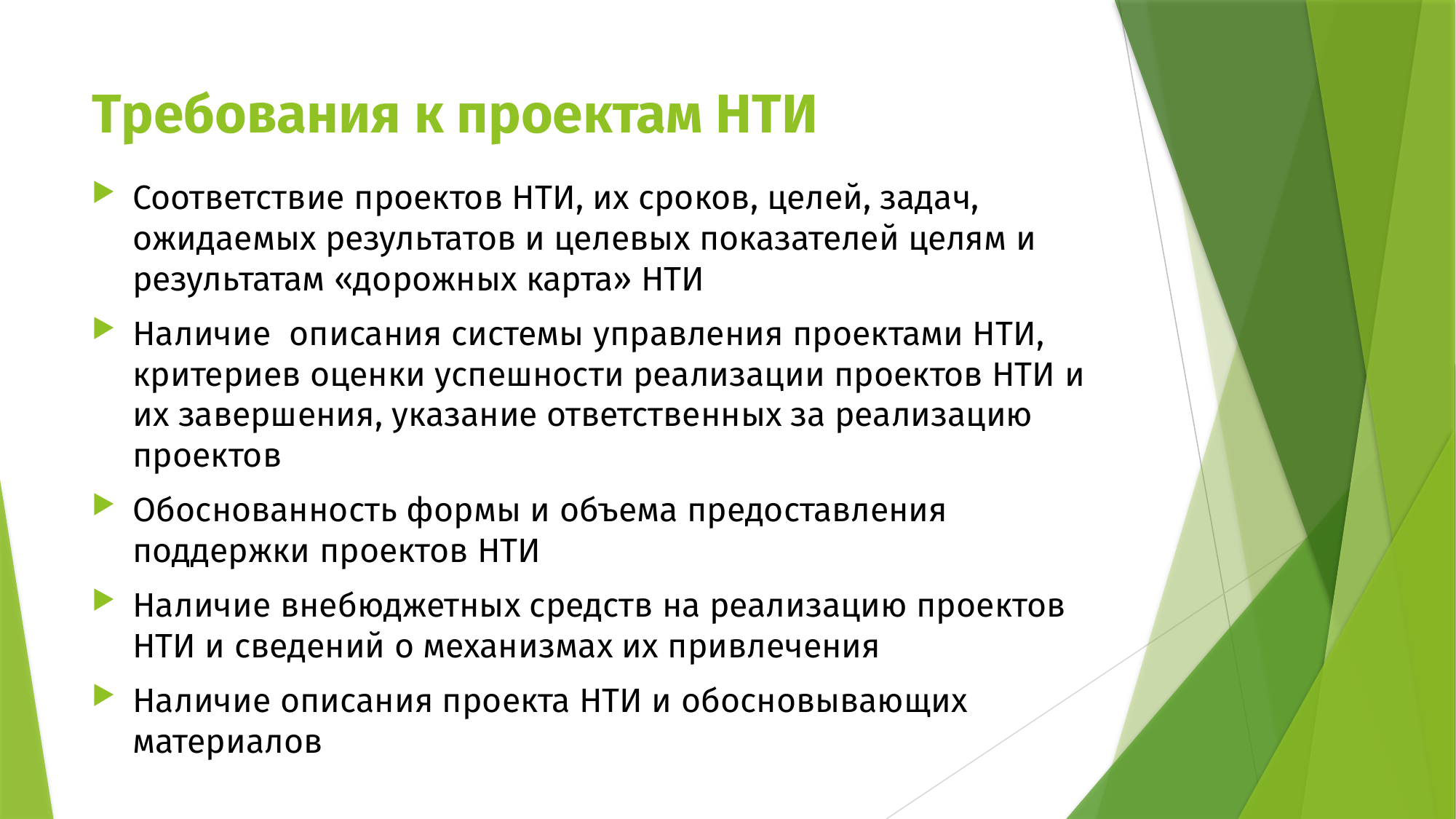

# Требования к проектам НТИ
Соответствие проектов НТИ, их сроков, целей, задач, ожидаемых результатов и целевых показателей целям и результатам «дорожных карта» НТИ
Наличие  описания системы управления проектами НТИ, критериев оценки успешности реализации проектов НТИ и их завершения, указание ответственных за реализацию проектов
Обоснованность формы и объема предоставления поддержки проектов НТИ
Наличие внебюджетных средств на реализацию проектов НТИ и сведений о механизмах их привлечения
Наличие описания проекта НТИ и обосновывающих материалов